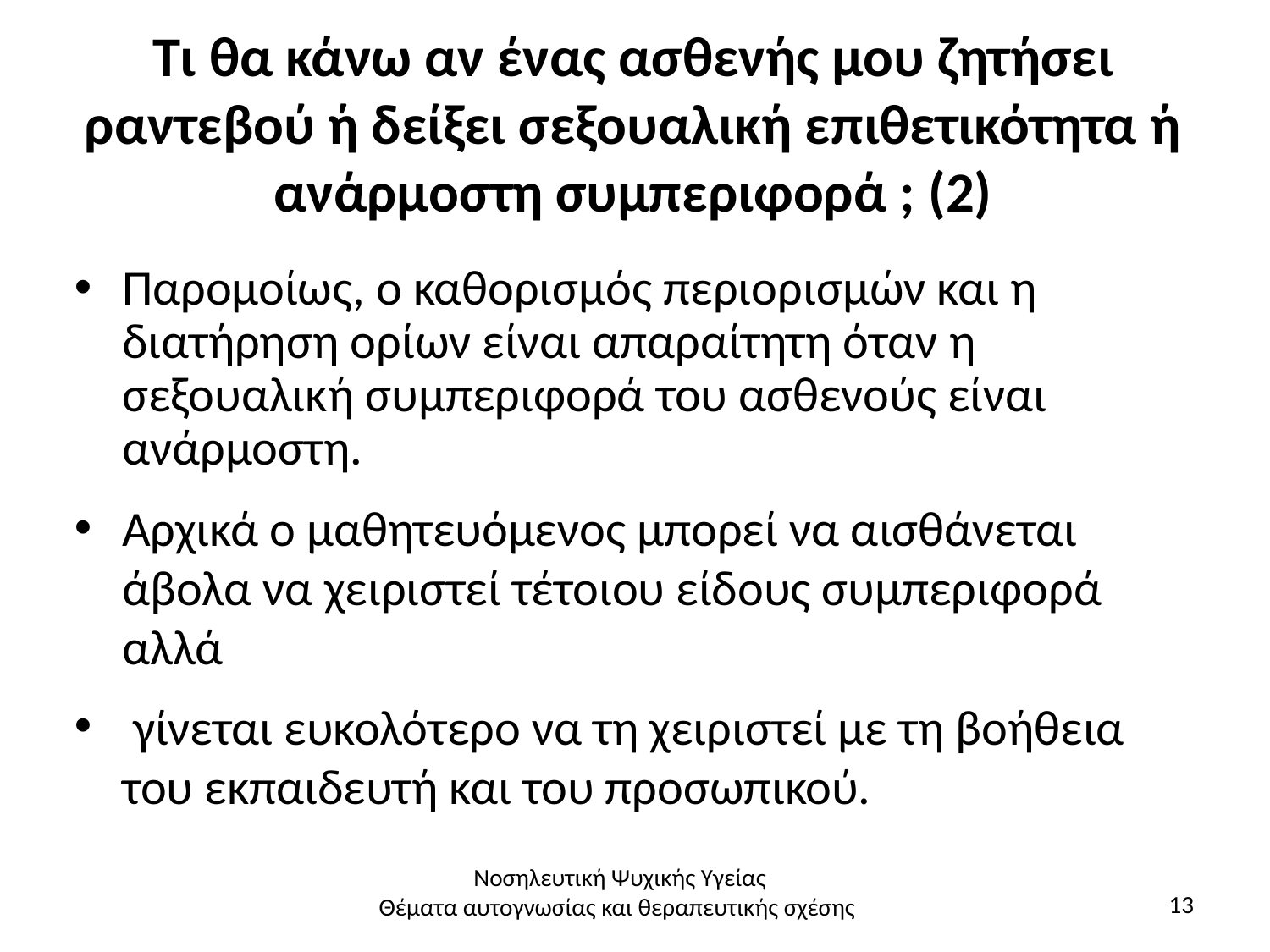

# Τι θα κάνω αν ένας ασθενής μου ζητήσει ραντεβού ή δείξει σεξουαλική επιθετικότητα ή ανάρμοστη συμπεριφορά ; (2)
Παρομοίως, ο καθορισμός περιορισμών και η διατήρηση ορίων είναι απαραίτητη όταν η σεξουαλική συμπεριφορά του ασθενούς είναι ανάρμοστη.
Αρχικά ο μαθητευόμενος μπορεί να αισθάνεται άβολα να χειριστεί τέτοιου είδους συμπεριφορά αλλά
 γίνεται ευκολότερο να τη χειριστεί με τη βοήθεια του εκπαιδευτή και του προσωπικού.

Νοσηλευτική Ψυχικής Υγείας
Θέματα αυτογνωσίας και θεραπευτικής σχέσης
13